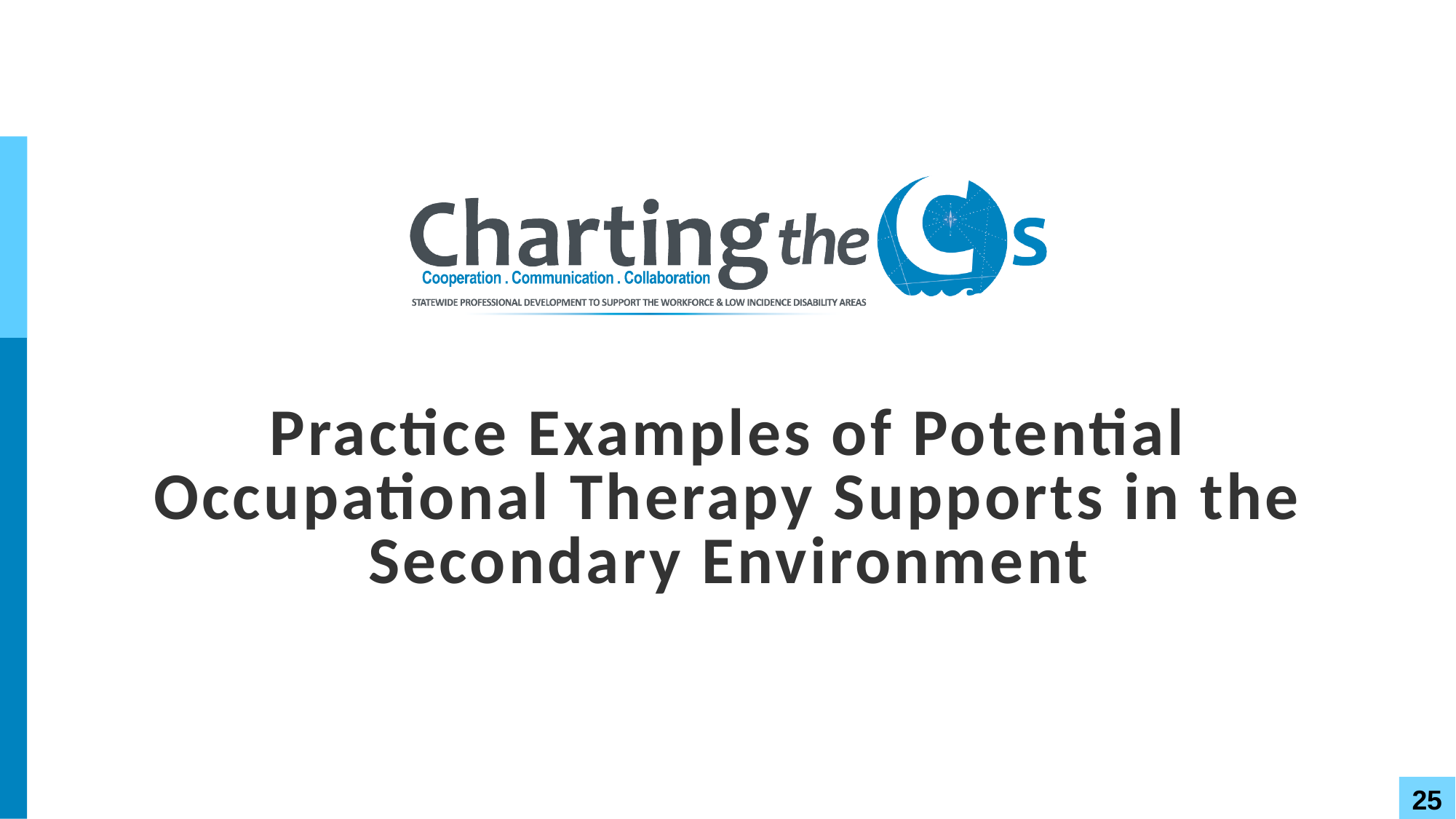

# Practice Examples of Potential Occupational Therapy Supports in the Secondary Environment